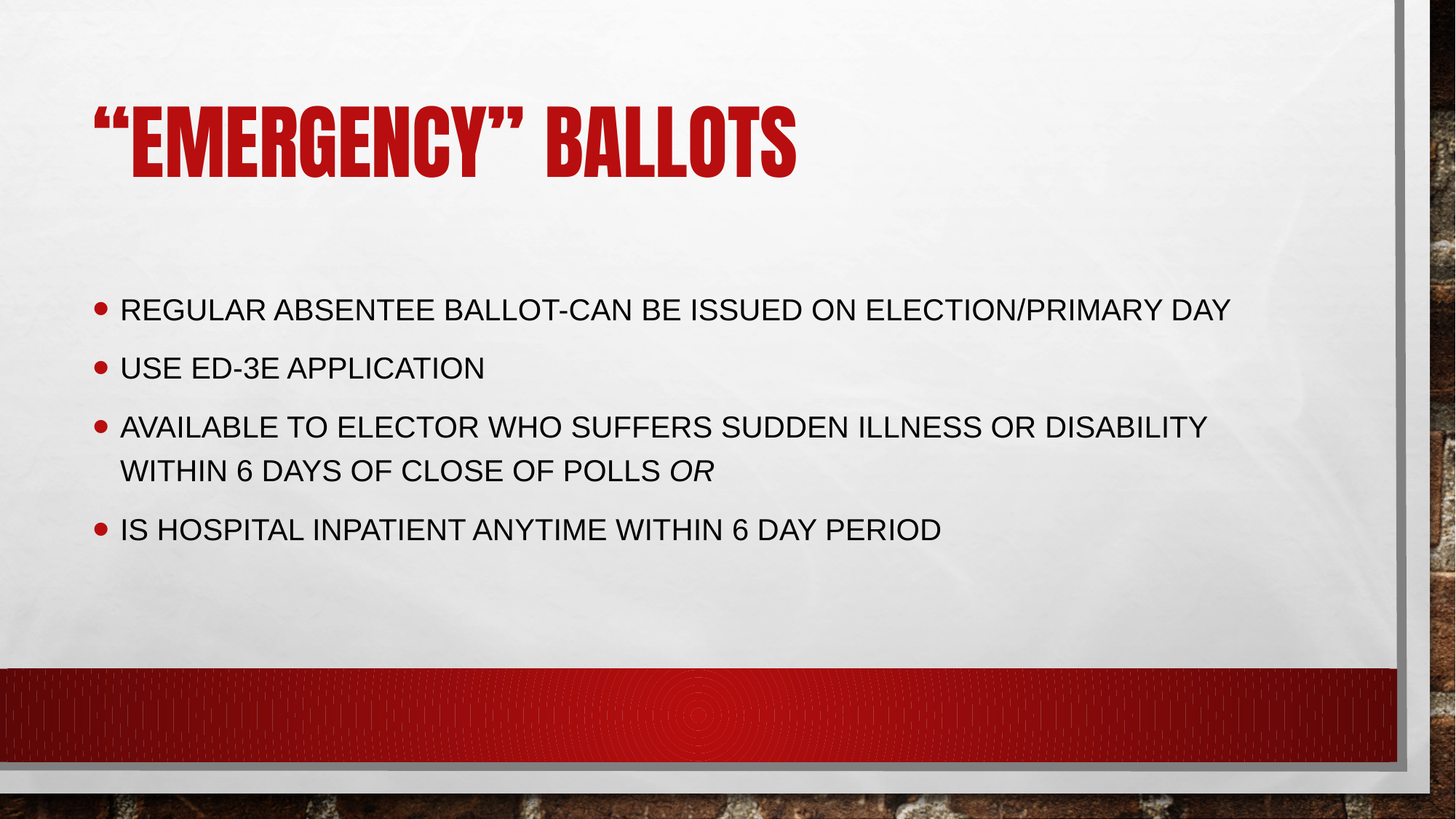

# “emergency” ballots
Regular absentee ballot-can be issued on election/primary day
Use ED-3E application
Available to elector who suffers sudden illness or disability within 6 days of close of polls or
Is hospital inpatient anytime within 6 day period